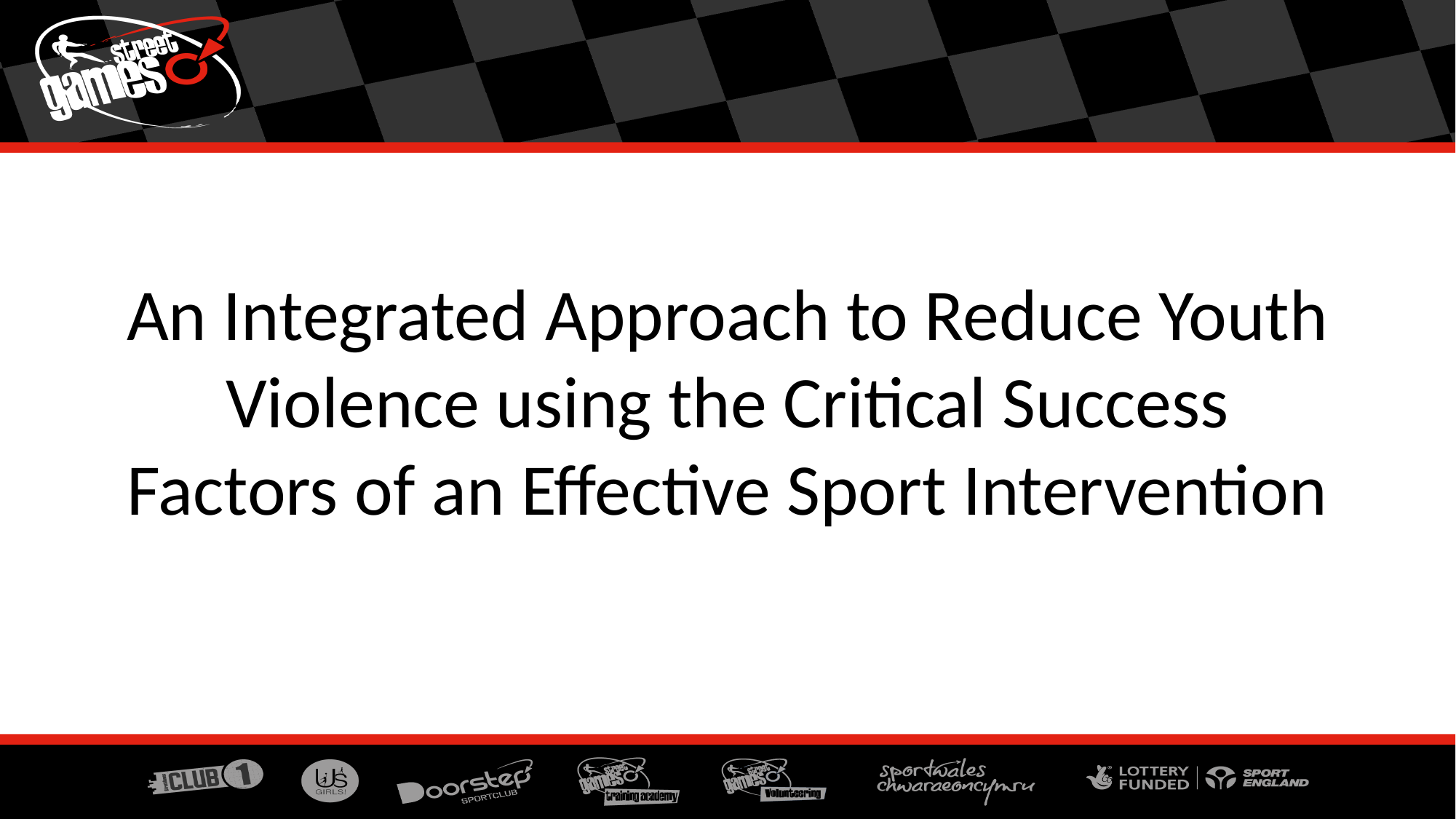

# An Integrated Approach to Reduce Youth Violence using the Critical Success Factors of an Effective Sport Intervention